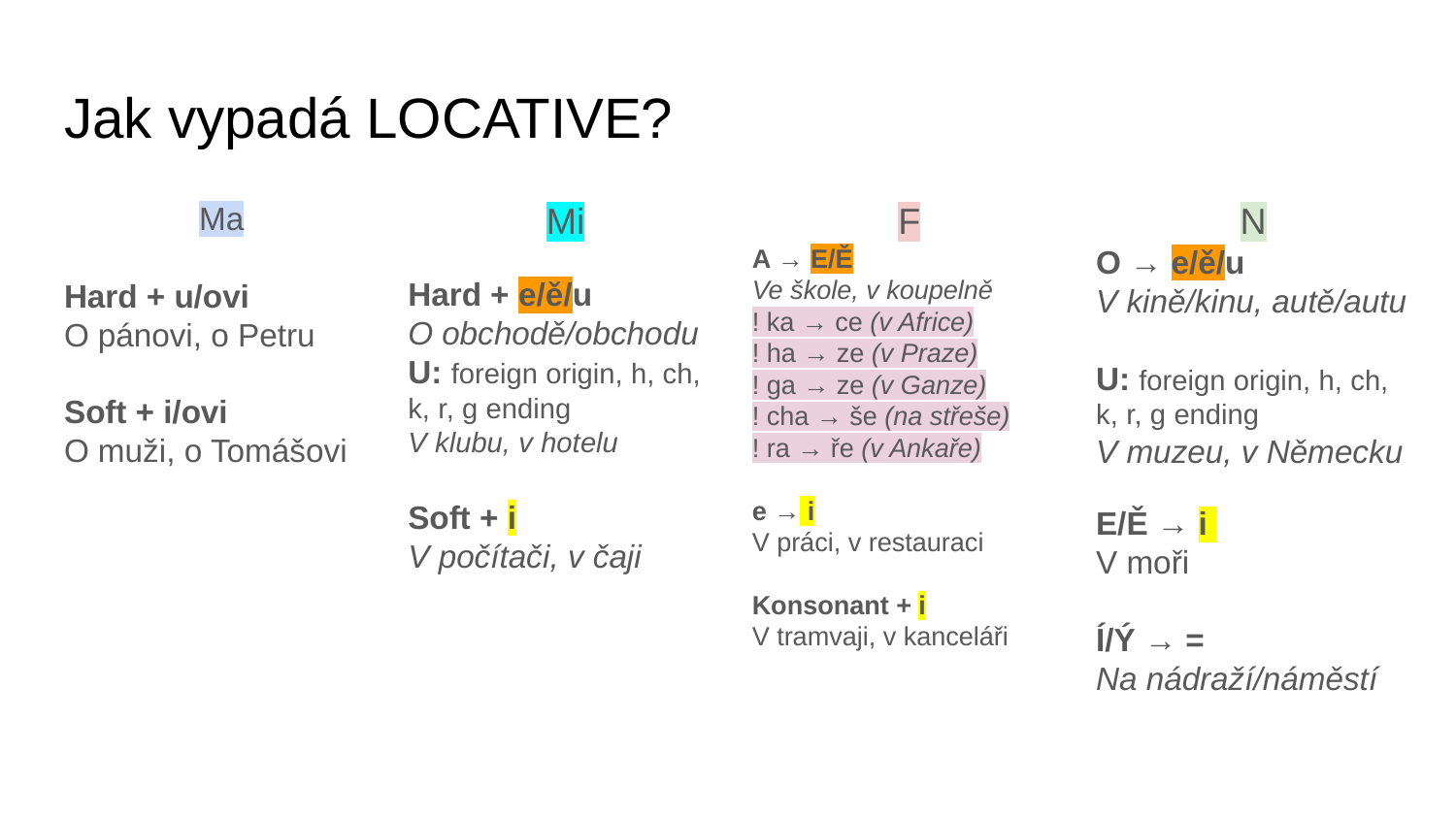

# Jak vypadá LOCATIVE?
Ma

Hard + u/ovi
O pánovi, o Petru

Soft + i/ovi
O muži, o Tomášovi

Mi
Hard + e/ě/u
O obchodě/obchodu
U: foreign origin, h, ch, k, r, g ending
V klubu, v hotelu

Soft + i
V počítači, v čaji

F
A → E/Ě
Ve škole, v koupelně
! ka → ce (v Africe)
! ha → ze (v Praze)
! ga → ze (v Ganze)
! cha → še (na střeše)
! ra → ře (v Ankaře)

e → i
V práci, v restauraci

Konsonant + i
V tramvaji, v kanceláři

N
O → e/ě/u
V kině/kinu, autě/autu

U: foreign origin, h, ch, k, r, g ending
V muzeu, v Německu

E/Ě → i
V moři

Í/Ý → =
Na nádraží/náměstí